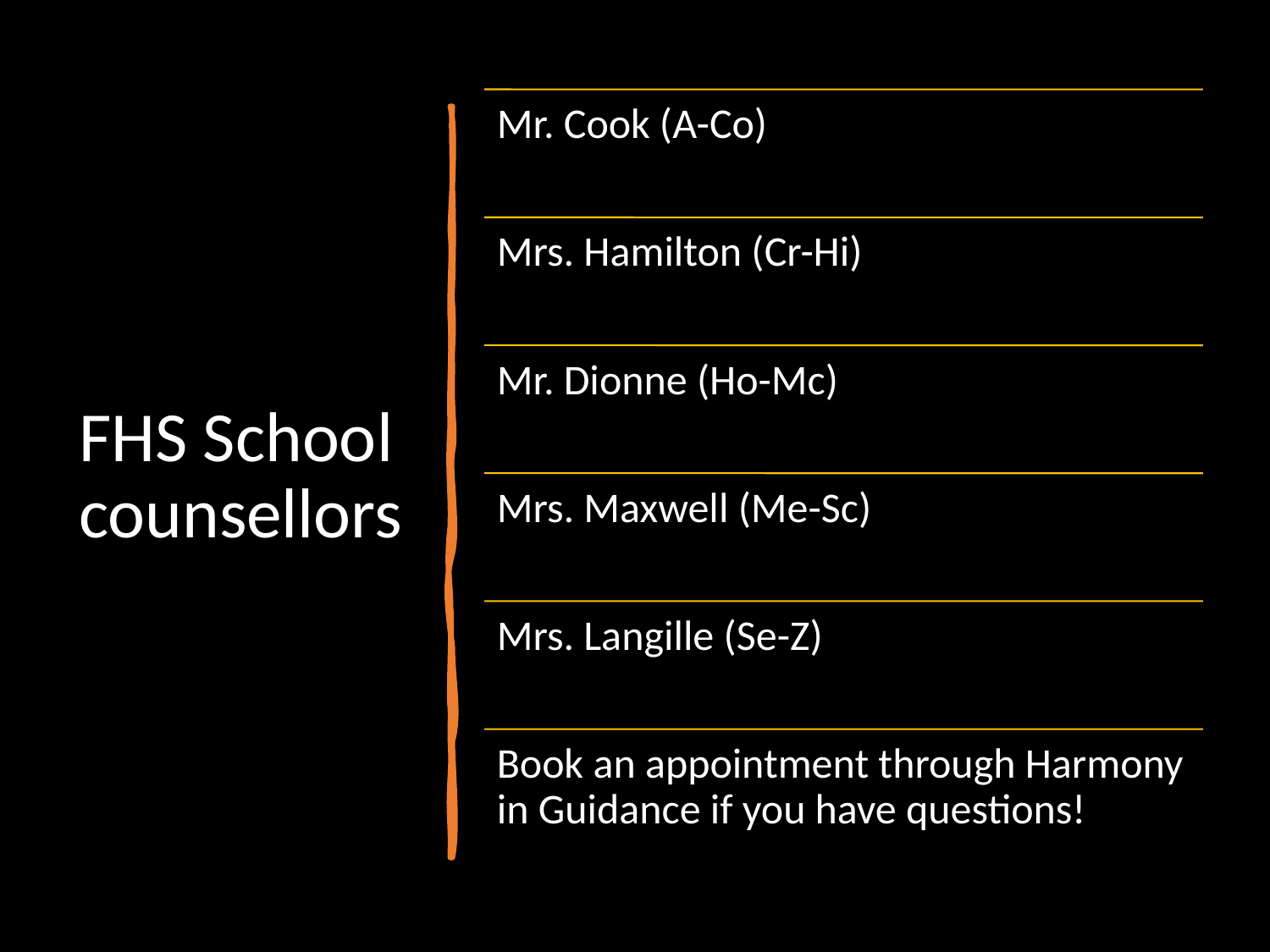

Mr. Cook (A-Co)
Mrs. Hamilton (Cr-Hi)
Mr. Dionne (Ho-Mc)
Mrs. Maxwell (Me-Sc)
Mrs. Langille (Se-Z)
Book an appointment through Harmony in Guidance if you have questions!
# FHS School counsellors